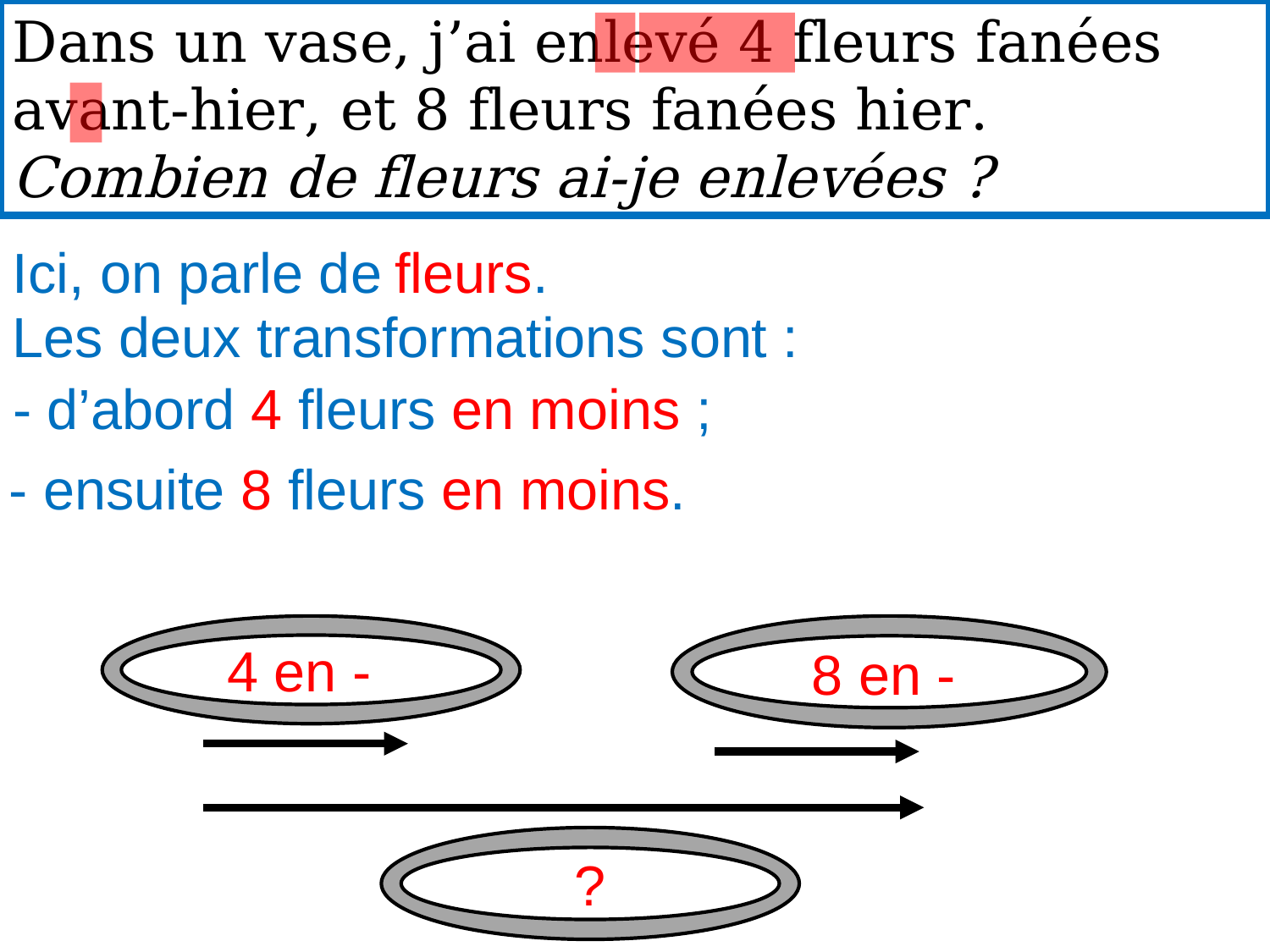

Dans un vase, j’ai enlevé 4 fleurs fanées avant-hier, et 8 fleurs fanées hier.
Combien de fleurs ai-je enlevées ?

8 en +
5 en -

3 en +

Ici, on parle de
fleurs.
Les deux transformations sont :
- d’abord 4 fleurs en moins ;
- ensuite 8 fleurs en moins.

4 en -
8 en -
?